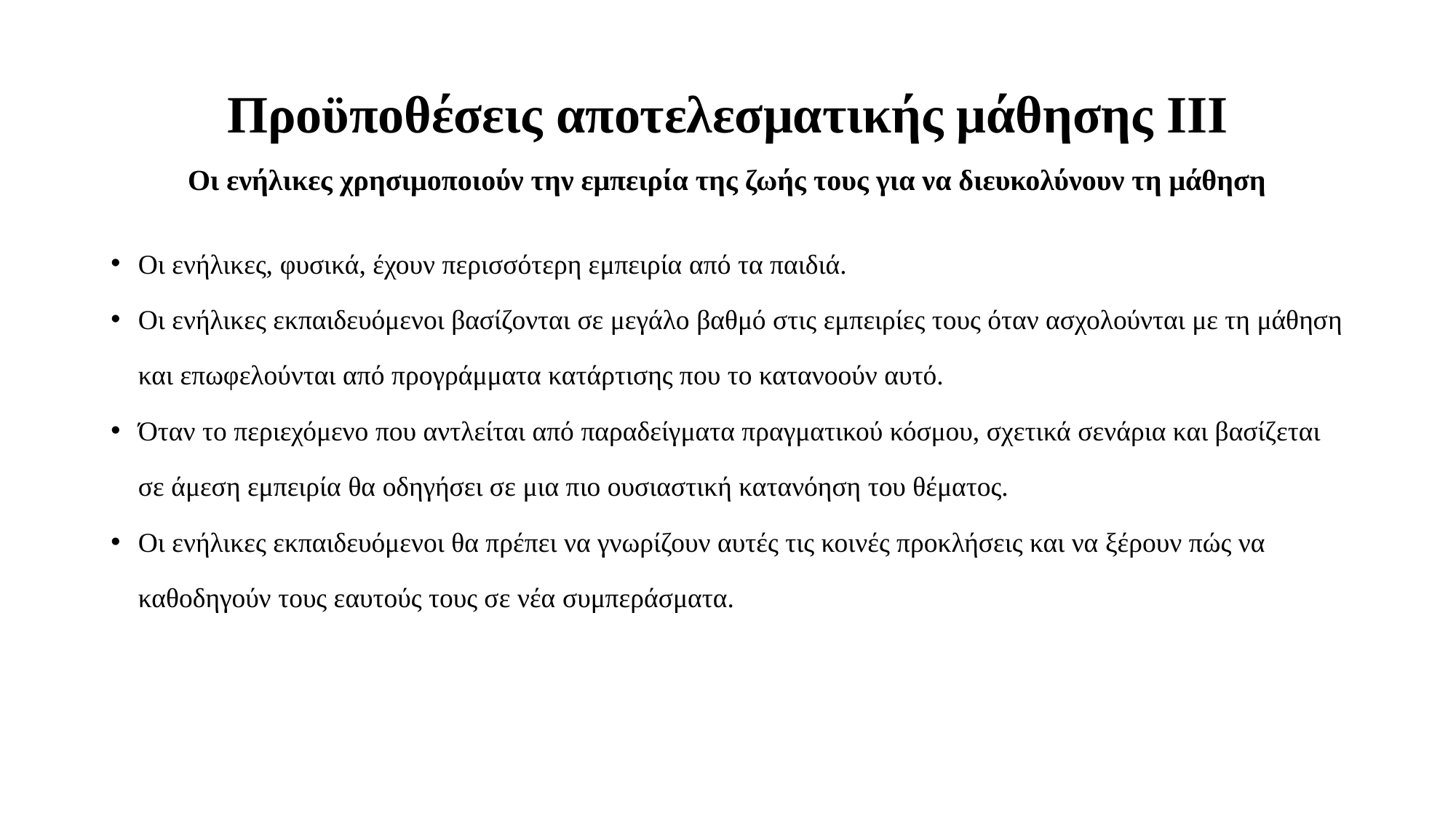

# Προϋποθέσεις αποτελεσματικής μάθησης IΙI Οι ενήλικες χρησιμοποιούν την εμπειρία της ζωής τους για να διευκολύνουν τη μάθηση
Οι ενήλικες, φυσικά, έχουν περισσότερη εμπειρία από τα παιδιά.
Οι ενήλικες εκπαιδευόμενοι βασίζονται σε μεγάλο βαθμό στις εμπειρίες τους όταν ασχολούνται με τη μάθηση και επωφελούνται από προγράμματα κατάρτισης που το κατανοούν αυτό.
Όταν το περιεχόμενο που αντλείται από παραδείγματα πραγματικού κόσμου, σχετικά σενάρια και βασίζεται σε άμεση εμπειρία θα οδηγήσει σε μια πιο ουσιαστική κατανόηση του θέματος.
Οι ενήλικες εκπαιδευόμενοι θα πρέπει να γνωρίζουν αυτές τις κοινές προκλήσεις και να ξέρουν πώς να καθοδηγούν τους εαυτούς τους σε νέα συμπεράσματα.